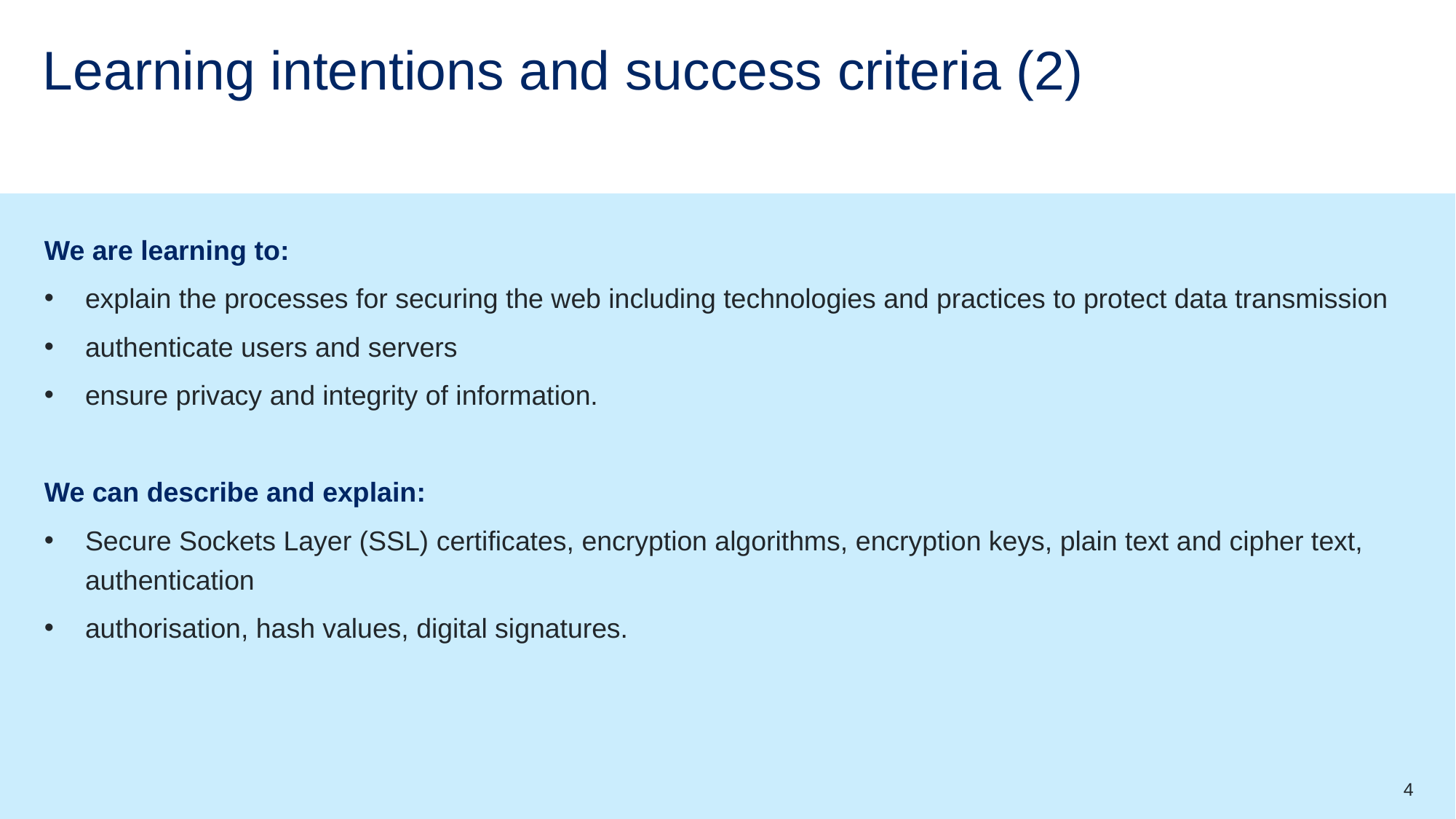

# Learning intentions and success criteria (2)
We are learning to:
explain the processes for securing the web including technologies and practices to protect data transmission
authenticate users and servers
ensure privacy and integrity of information.

We can describe and explain:
Secure Sockets Layer (SSL) certificates, encryption algorithms, encryption keys, plain text and cipher text, authentication
authorisation, hash values, digital signatures.
4